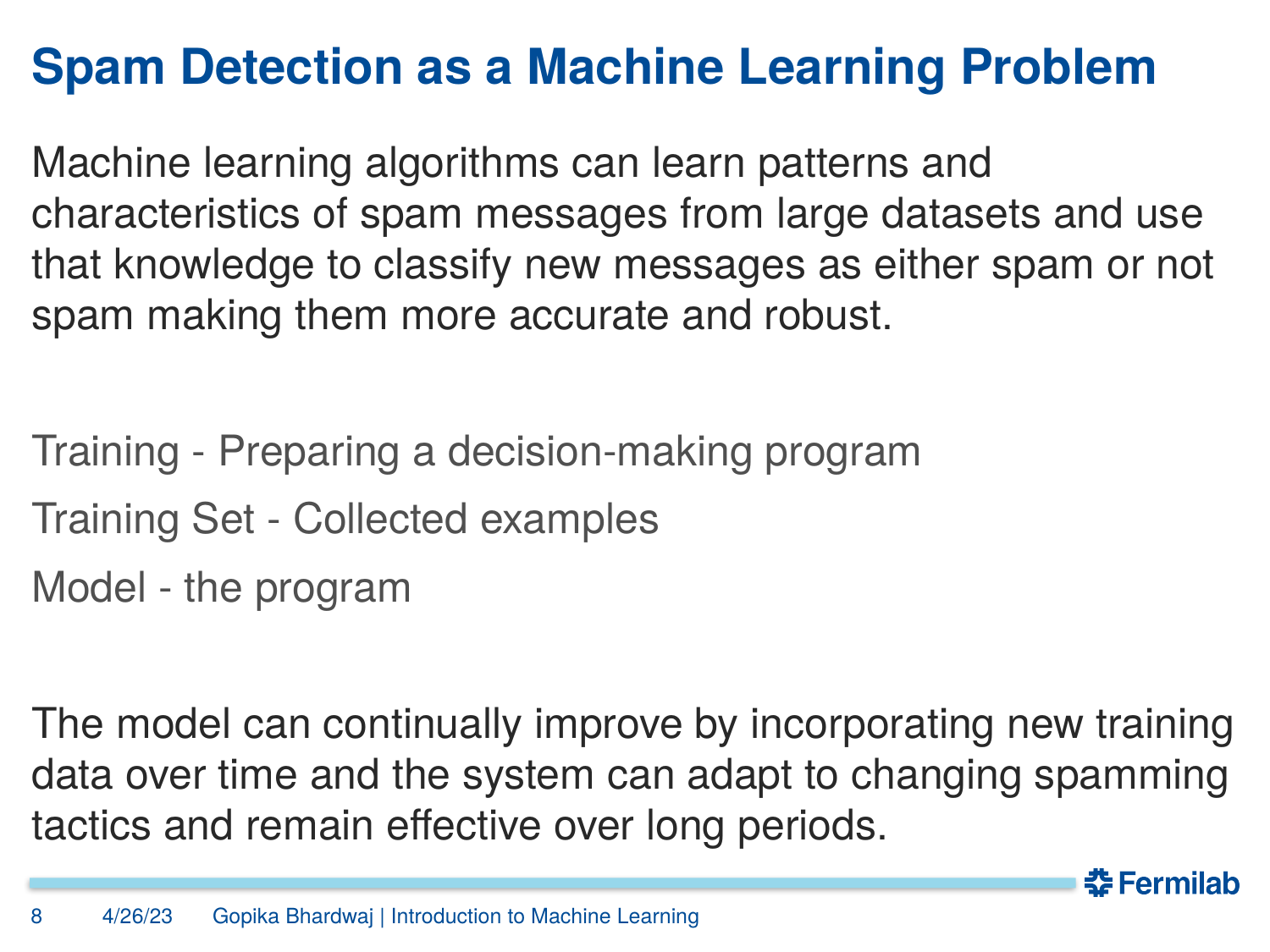

# Spam Detection as a Machine Learning Problem
Machine learning algorithms can learn patterns and characteristics of spam messages from large datasets and use that knowledge to classify new messages as either spam or not spam making them more accurate and robust.

Training - Preparing a decision-making program
Training Set - Collected examples
Model - the program

The model can continually improve by incorporating new training data over time and the system can adapt to changing spamming tactics and remain effective over long periods.

8
4/26/23
Gopika Bhardwaj | Introduction to Machine Learning